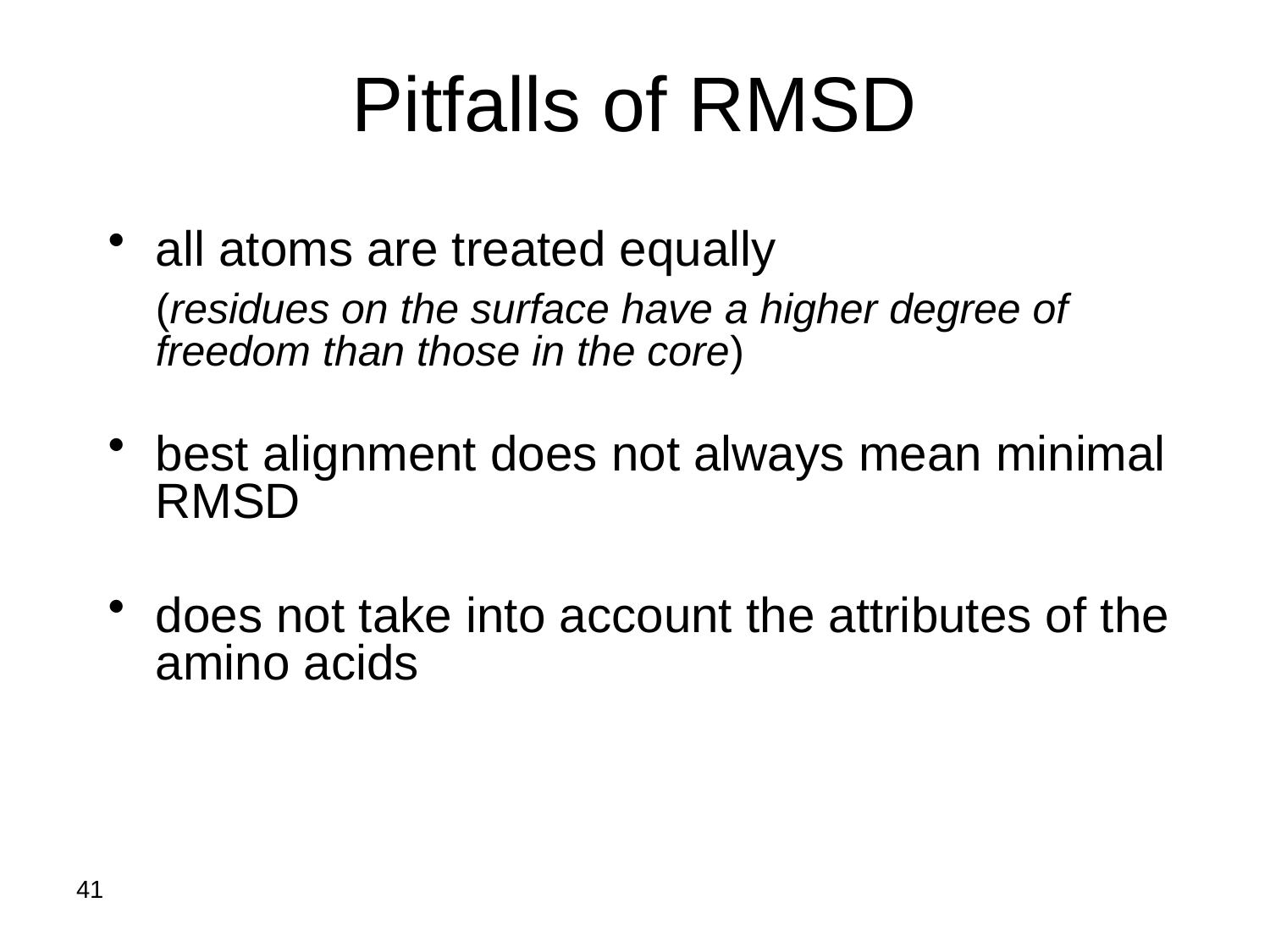

# Pitfalls of RMSD
all atoms are treated equally
	(residues on the surface have a higher degree of freedom than those in the core)

best alignment does not always mean minimal RMSD

does not take into account the attributes of the amino acids

41